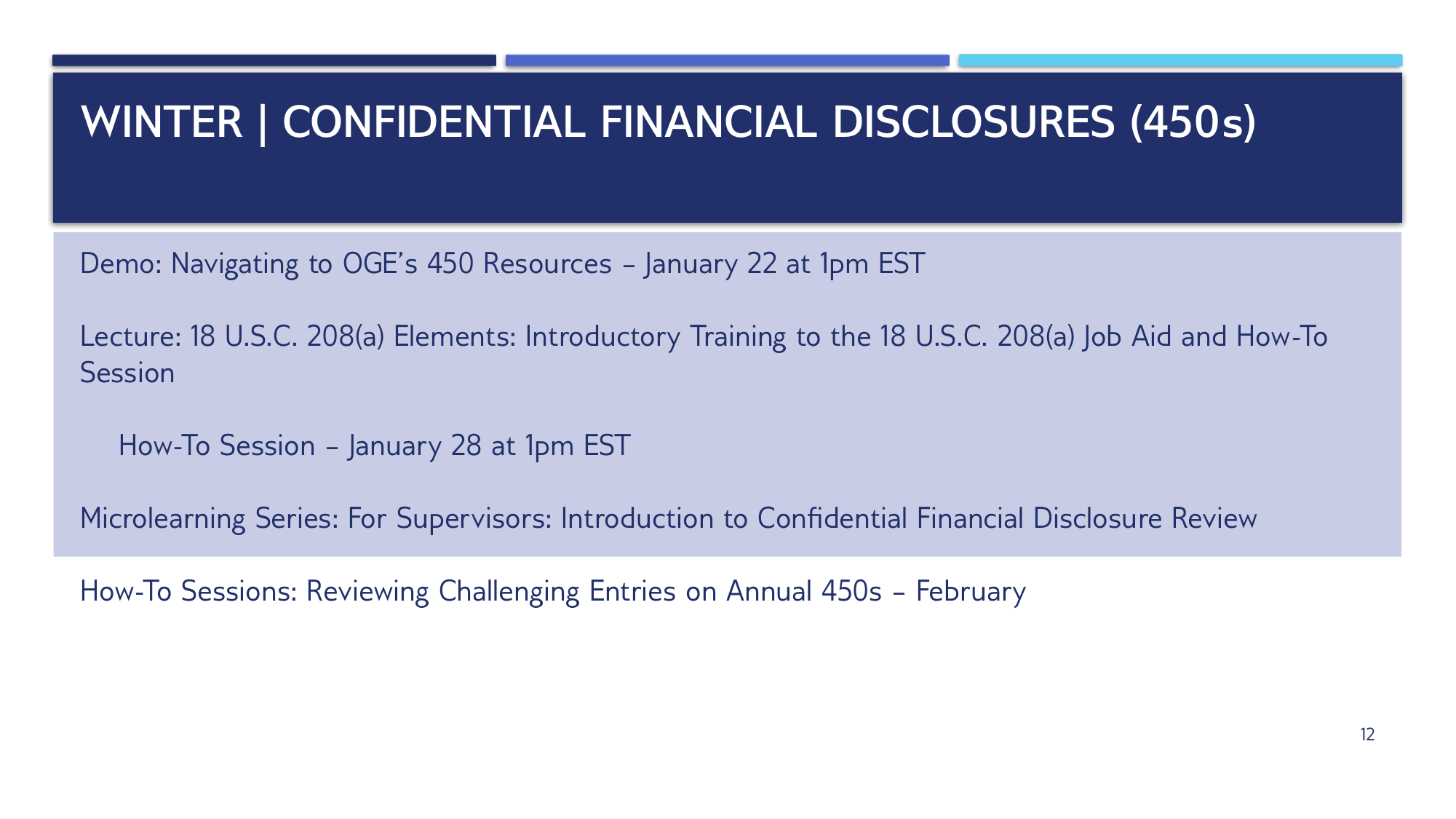

# Winter | Confidential Financial Disclosures (450s) In Focus

Demo: Navigating to OGE’s 450 Resources – January 22 at 1pm EST
Lecture: 18 U.S.C. 208(a) Elements: Introductory Training to the 18 U.S.C. 208(a) Job Aid and How-To Session
How-To Session – January 28 at 1pm EST
Microlearning Series: For Supervisors: Introduction to Confidential Financial Disclosure Review
How-To Sessions: Reviewing Challenging Entries on Annual 450s – February
12